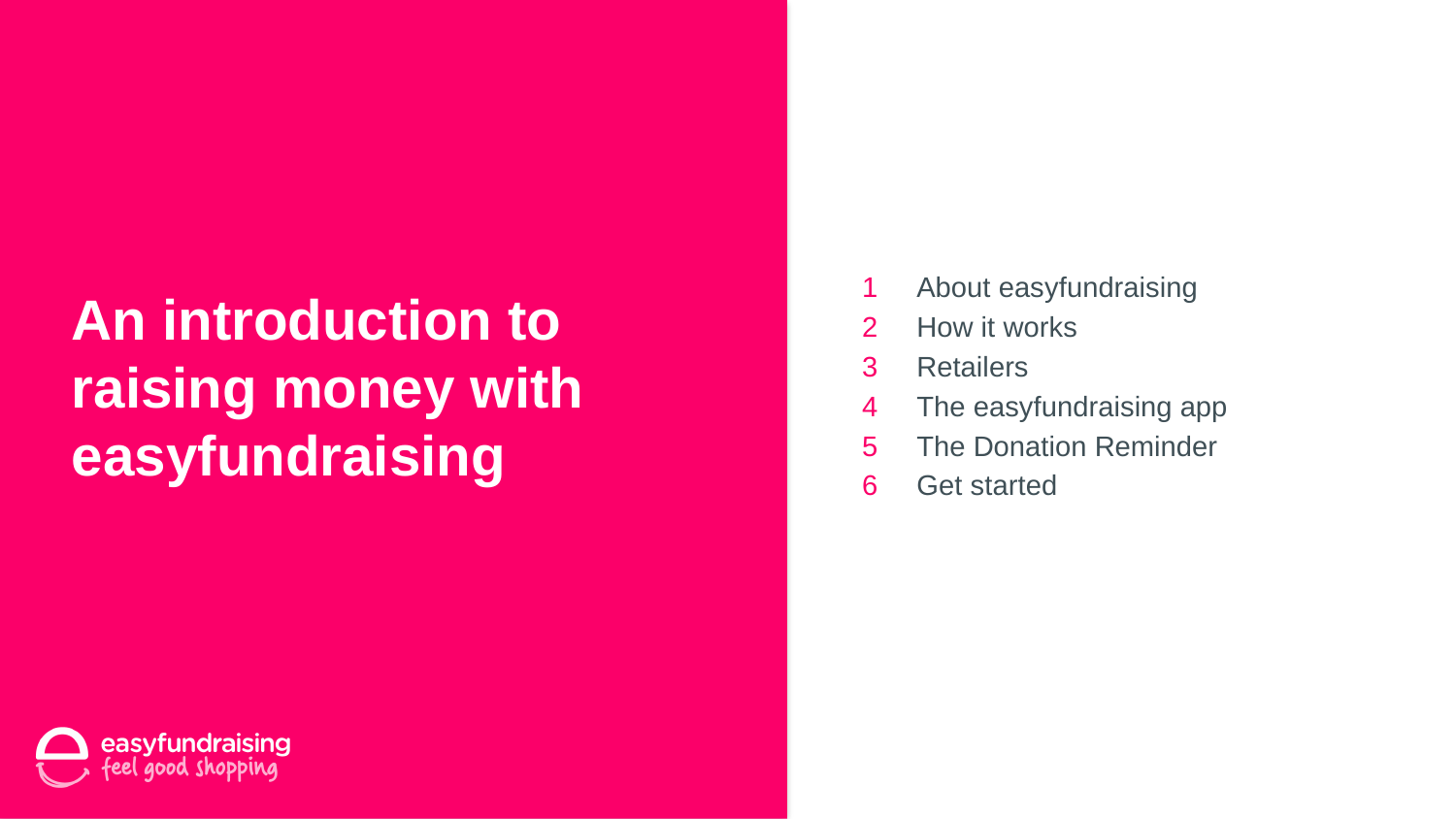

# An introduction to raising money with easyfundraising
About easyfundraising
How it works
Retailers
The easyfundraising app
The Donation Reminder
Get started